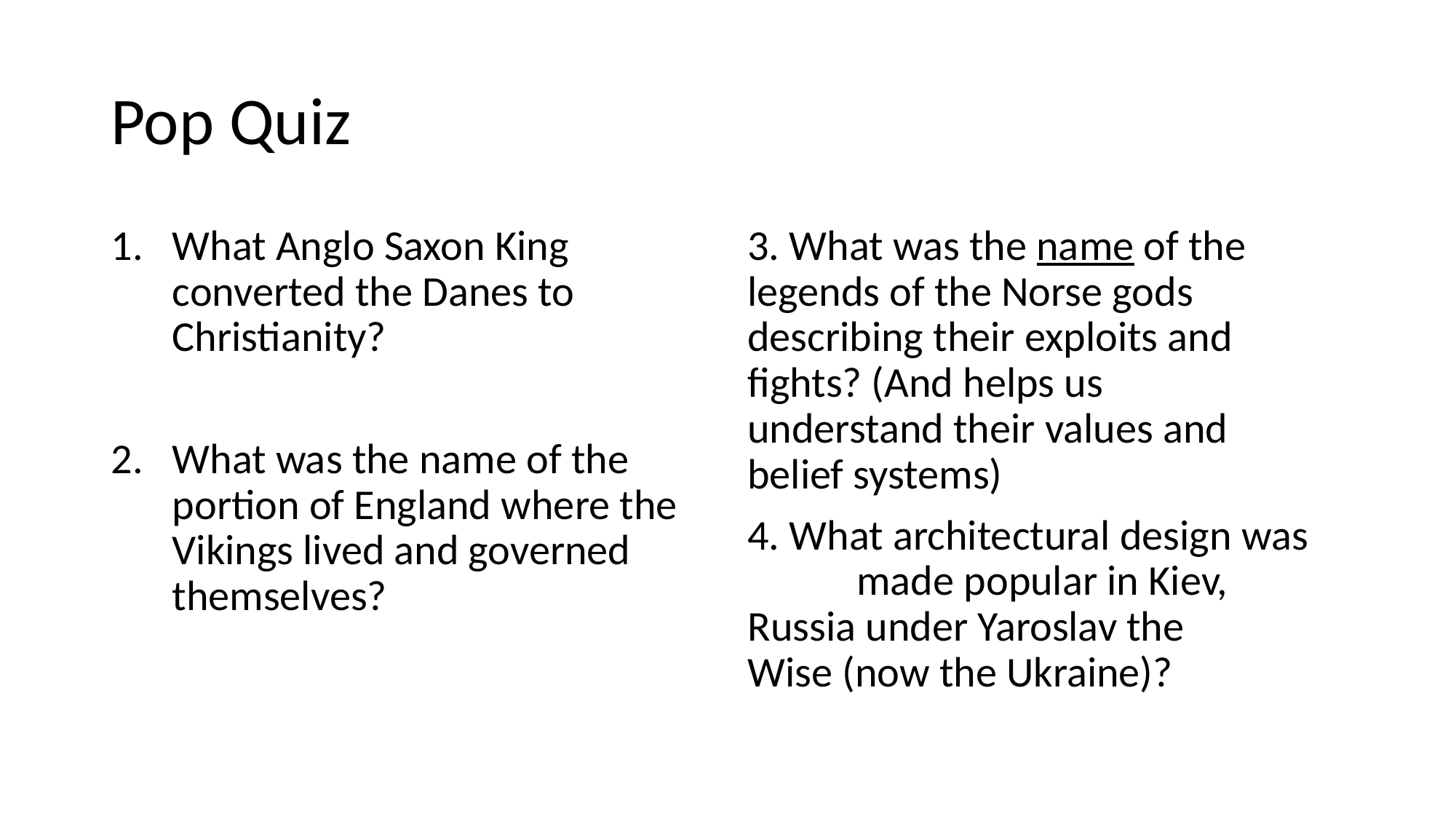

# Pop Quiz
What Anglo Saxon King converted the Danes to Christianity?

What was the name of the portion of England where the Vikings lived and governed themselves?
3. What was the name of the 	legends of the Norse gods 	describing their exploits and 	fights? (And helps us 	understand their values and 	belief systems)
4. What architectural design was 	made popular in Kiev, 	Russia under Yaroslav the 	Wise (now the Ukraine)?